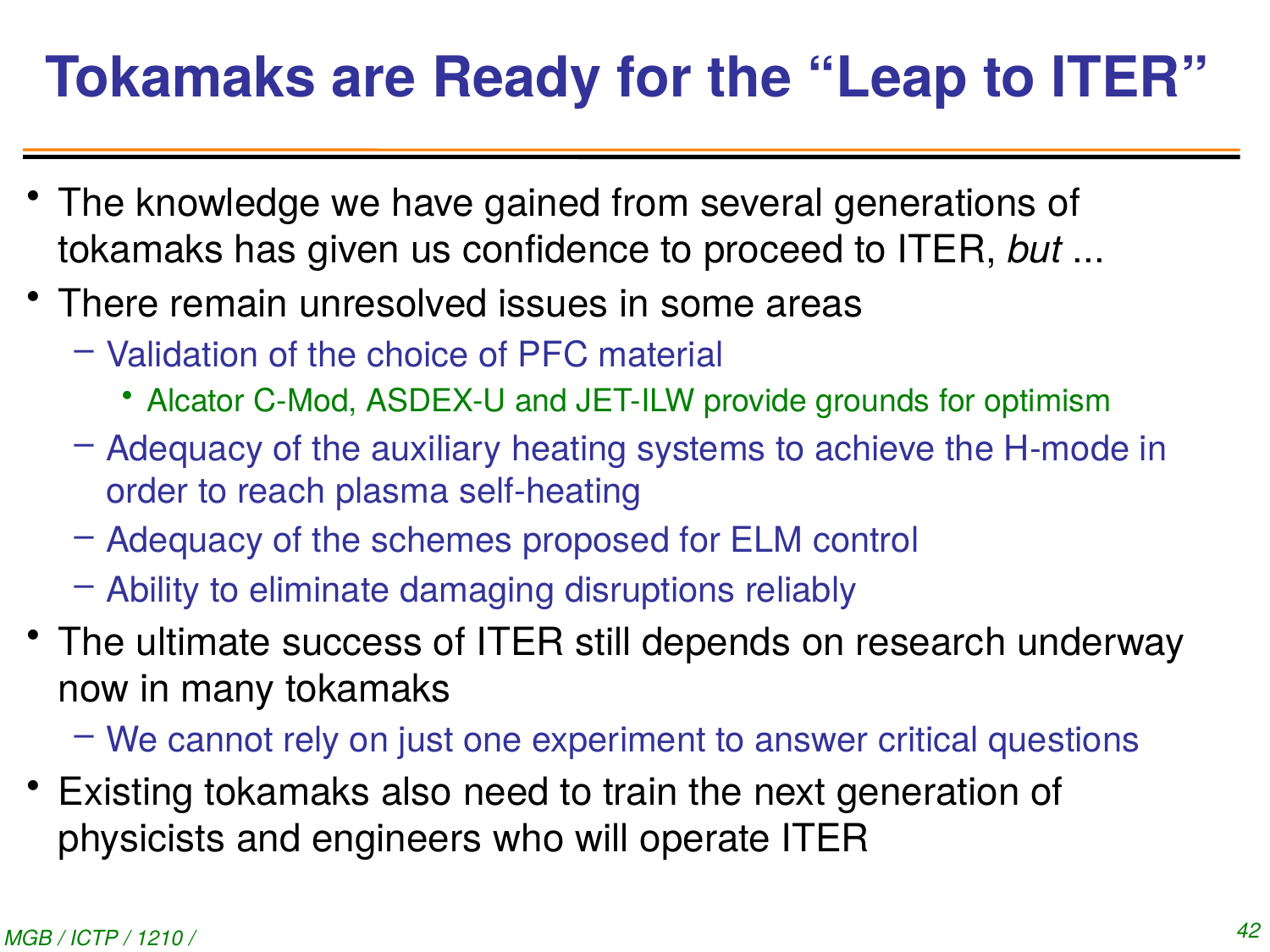

Tokamaks are Ready for the “Leap to ITER”
The knowledge we have gained from several generations of tokamaks has given us confidence to proceed to ITER, but ...
There remain unresolved issues in some areas
Validation of the choice of PFC material
Alcator C-Mod, ASDEX-U and JET-ILW provide grounds for optimism
Adequacy of the auxiliary heating systems to achieve the H-mode in order to reach plasma self-heating
Adequacy of the schemes proposed for ELM control
Ability to eliminate damaging disruptions reliably
The ultimate success of ITER still depends on research underway now in many tokamaks
We cannot rely on just one experiment to answer critical questions
Existing tokamaks also need to train the next generation of physicists and engineers who will operate ITER
42
MGB / ICTP / 1210 / #2